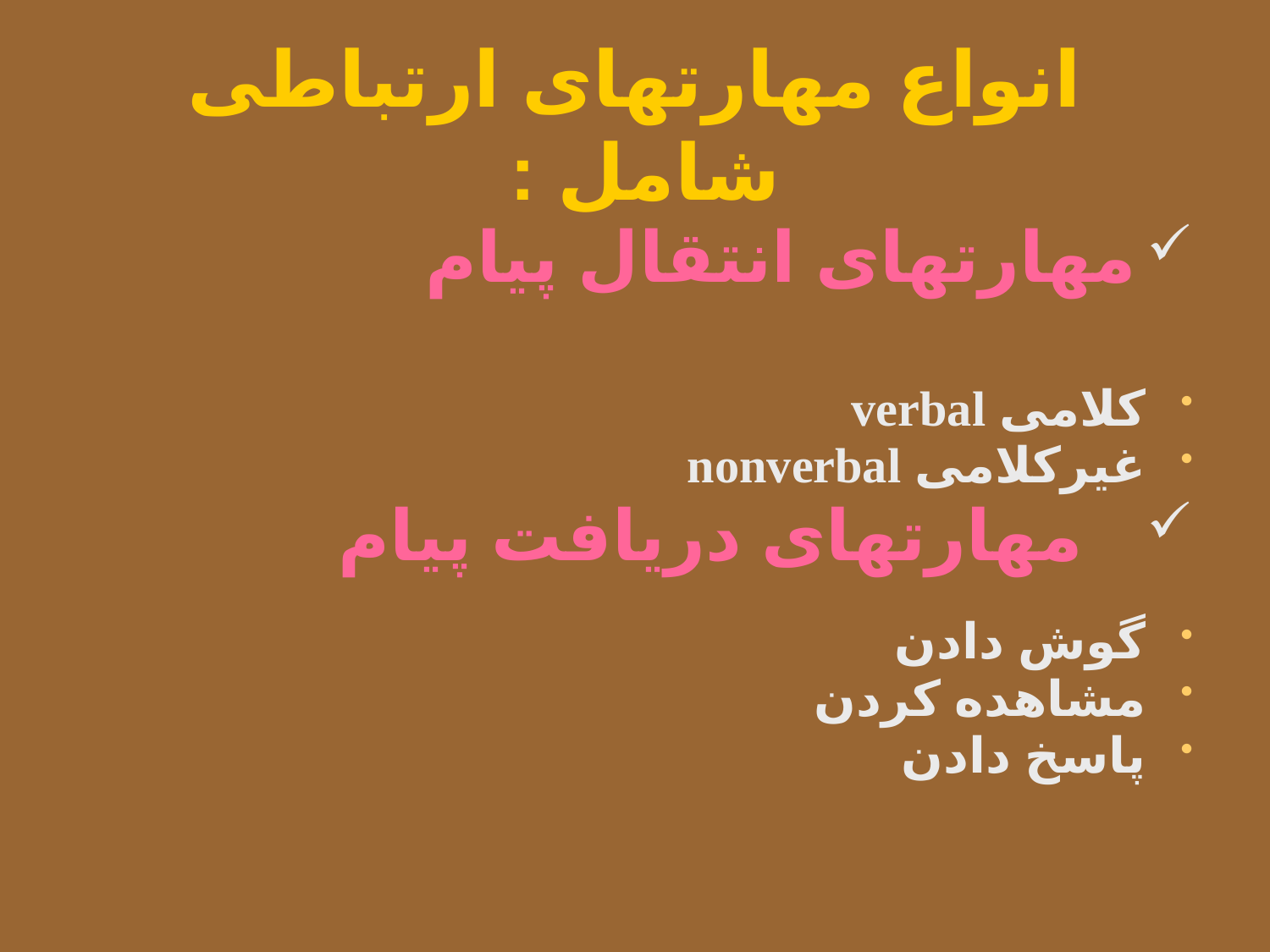

# انواع مهارتهای ارتباطی شامل :
	 مهارتهای انتقال پیام

کلامی verbal
غیرکلامی nonverbal
    مهارتهای دریافت پیام

گوش دادن
مشاهده کردن
پاسخ دادن